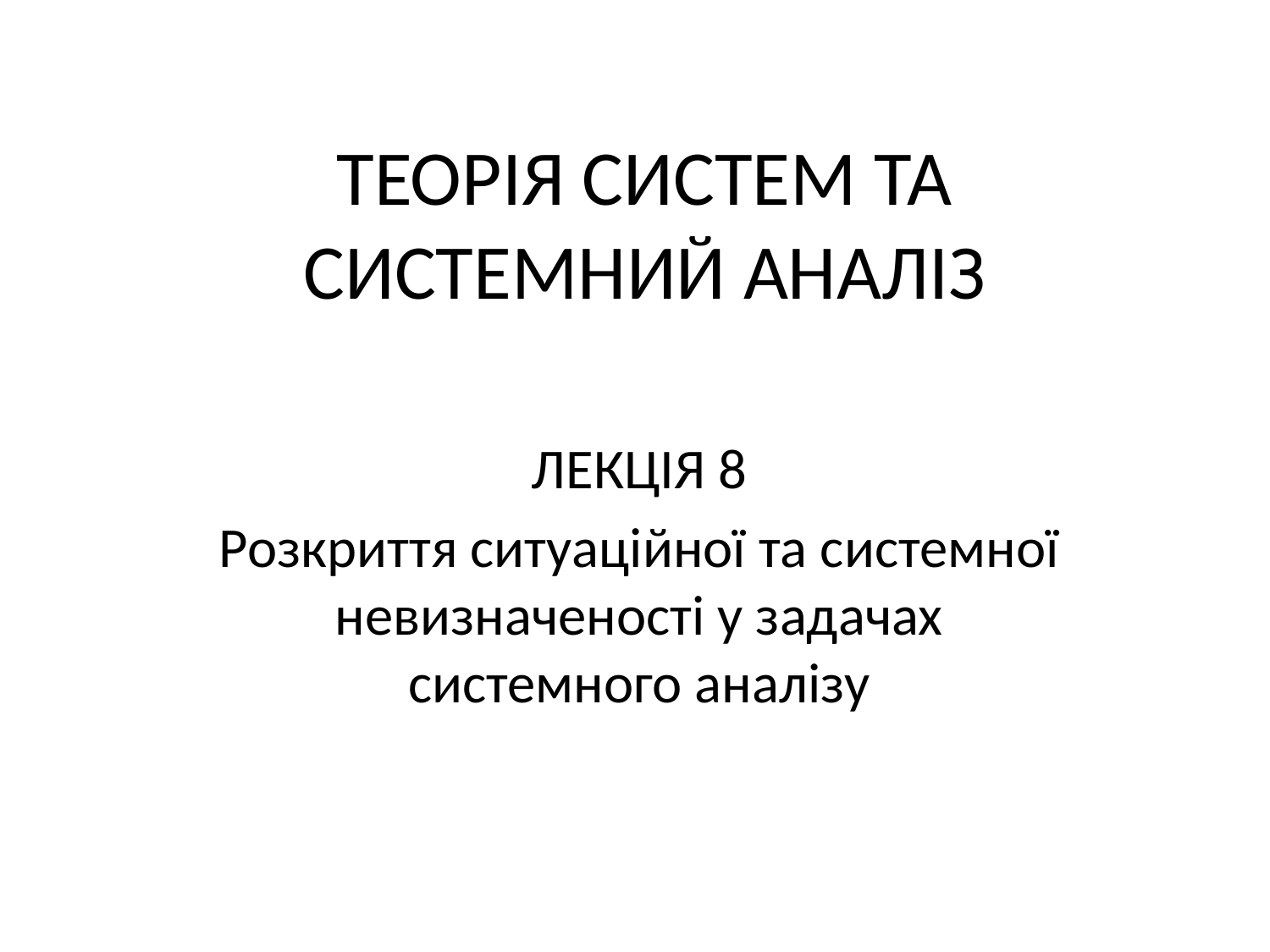

# ТЕОРІЯ СИСТЕМ ТА СИСТЕМНИЙ АНАЛІЗ
ЛЕКЦІЯ 8
Розкриття ситуаційної та системної невизначеності у задачах системного аналізу